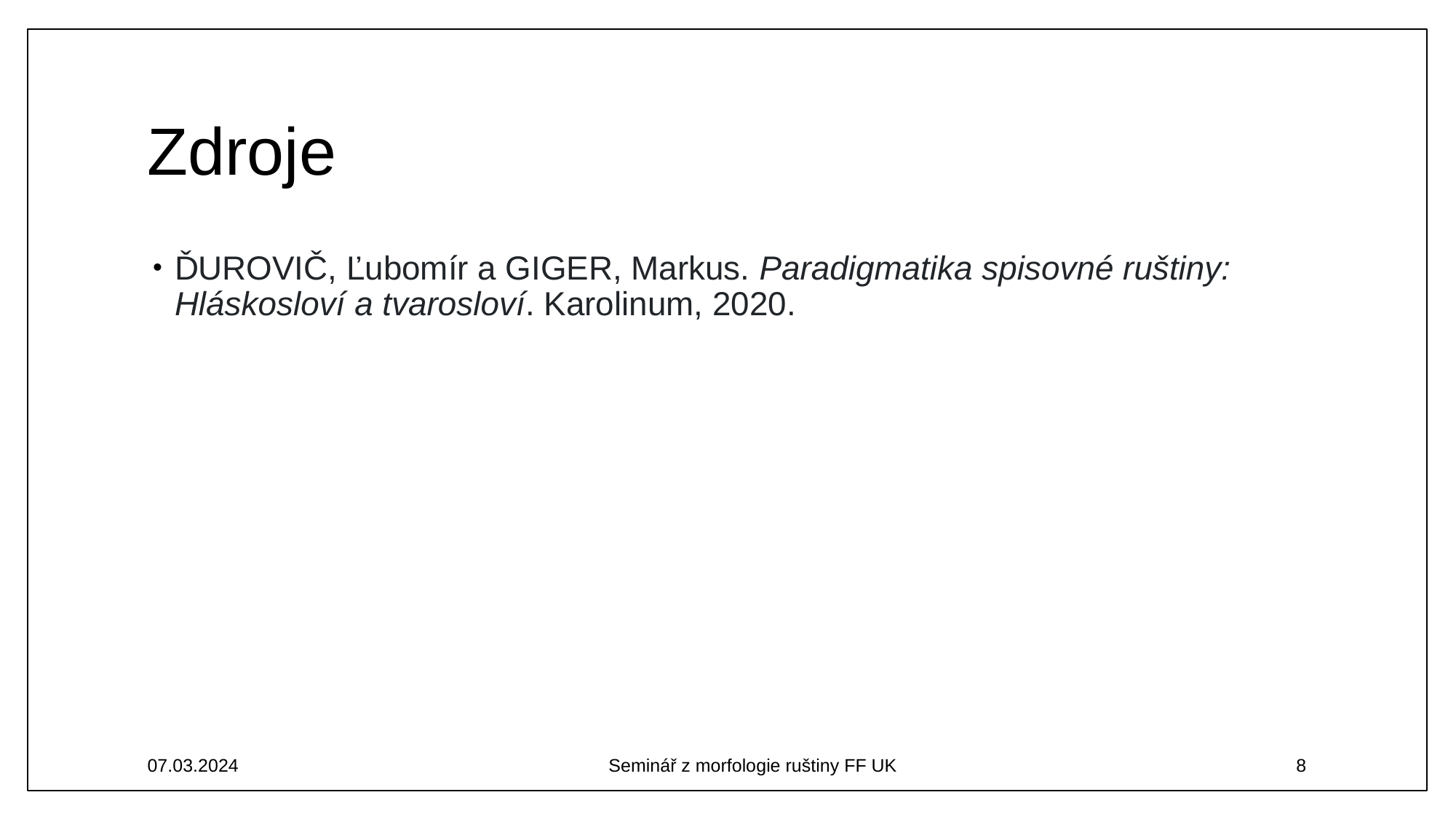

# Zdroje
ĎUROVIČ, Ľubomír a GIGER, Markus. Paradigmatika spisovné ruštiny: Hláskosloví a tvarosloví. Karolinum, 2020.
07.03.2024
Seminář z morfologie ruštiny FF UK
8